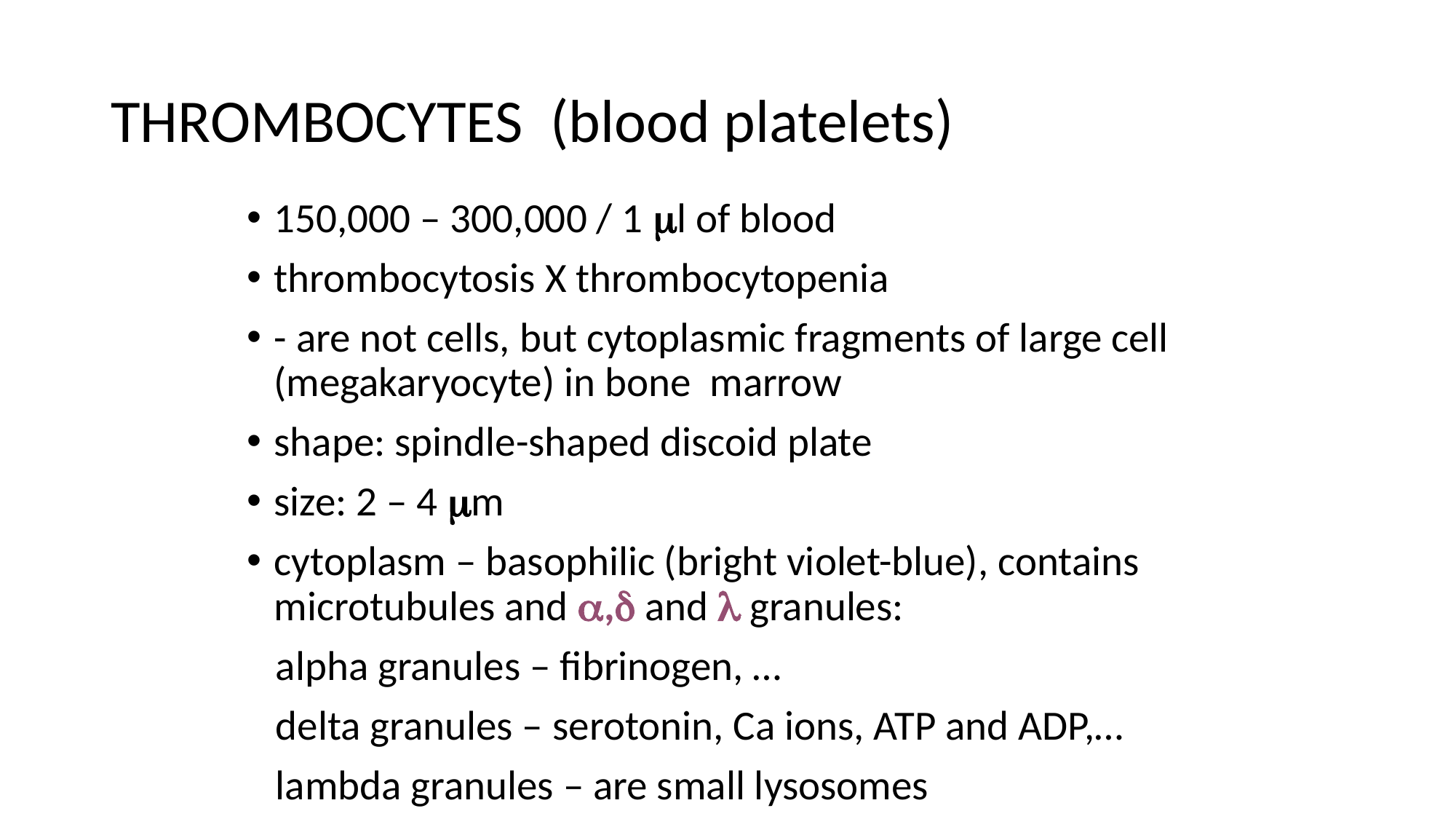

# THROMBOCYTES  (blood platelets)
150,000 – 300,000 / 1 μl of blood
thrombocytosis X thrombocytopenia
- are not cells, but cytoplasmic fragments of large cell (megakaryocyte) in bone  marrow
shape: spindle-shaped discoid plate
size: 2 – 4 μm
cytoplasm – basophilic (bright violet-blue), contains microtubules and α,δ and λ granules:
   alpha granules – fibrinogen, …
   delta granules – serotonin, Ca ions, ATP and ADP,…
   lambda granules – are small lysosomes